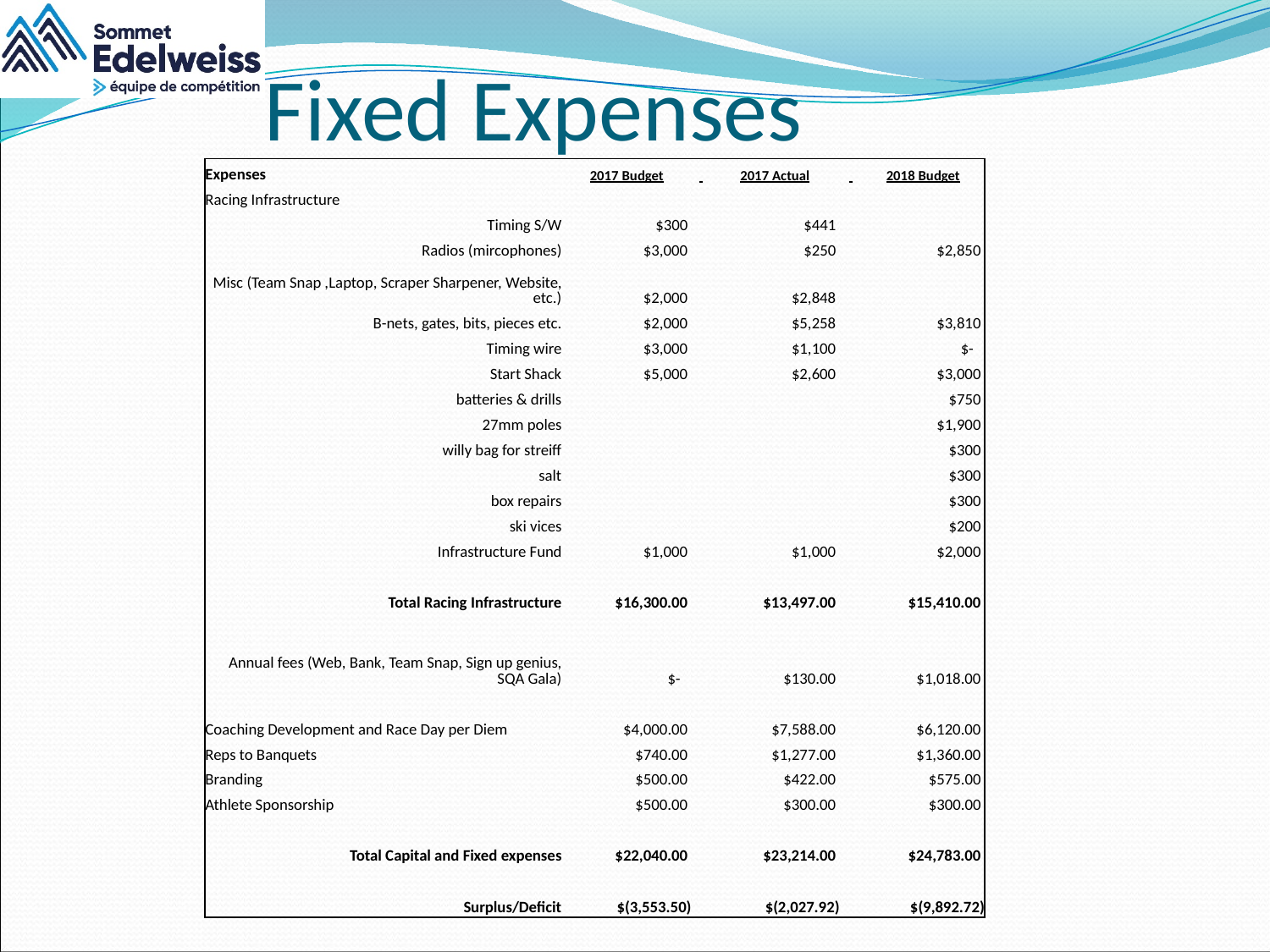

# Fixed Expenses
| Expenses | 2017 Budget |  | 2017 Actual |  | 2018 Budget |
| --- | --- | --- | --- | --- | --- |
| Racing Infrastructure |  |  |  |  |  |
| Timing S/W | $300 |  | $441 |  |  |
| Radios (mircophones) | $3,000 |  | $250 |  | $2,850 |
| Misc (Team Snap ,Laptop, Scraper Sharpener, Website, etc.) | $2,000 |  | $2,848 |  |  |
| B-nets, gates, bits, pieces etc. | $2,000 |  | $5,258 |  | $3,810 |
| Timing wire | $3,000 |  | $1,100 |  | $- |
| Start Shack | $5,000 |  | $2,600 |  | $3,000 |
| batteries & drills |  |  |  |  | $750 |
| 27mm poles |  |  |  |  | $1,900 |
| willy bag for streiff |  |  |  |  | $300 |
| salt |  |  |  |  | $300 |
| box repairs |  |  |  |  | $300 |
| ski vices |  |  |  |  | $200 |
| Infrastructure Fund | $1,000 |  | $1,000 |  | $2,000 |
|  |  |  |  |  |  |
| Total Racing Infrastructure | $16,300.00 |  | $13,497.00 |  | $15,410.00 |
|  |  |  |  |  |  |
| Annual fees (Web, Bank, Team Snap, Sign up genius, SQA Gala) | $- |  | $130.00 |  | $1,018.00 |
| Coaching Development and Race Day per Diem | $4,000.00 |  | $7,588.00 |  | $6,120.00 |
| Reps to Banquets | $740.00 |  | $1,277.00 |  | $1,360.00 |
| Branding | $500.00 |  | $422.00 |  | $575.00 |
| Athlete Sponsorship | $500.00 |  | $300.00 |  | $300.00 |
|  |  |  |  |  |  |
| Total Capital and Fixed expenses | $22,040.00 |  | $23,214.00 |  | $24,783.00 |
|  |  |  |  |  |  |
| Surplus/Deficit | $(3,553.50) |  | $(2,027.92) |  | $(9,892.72) |